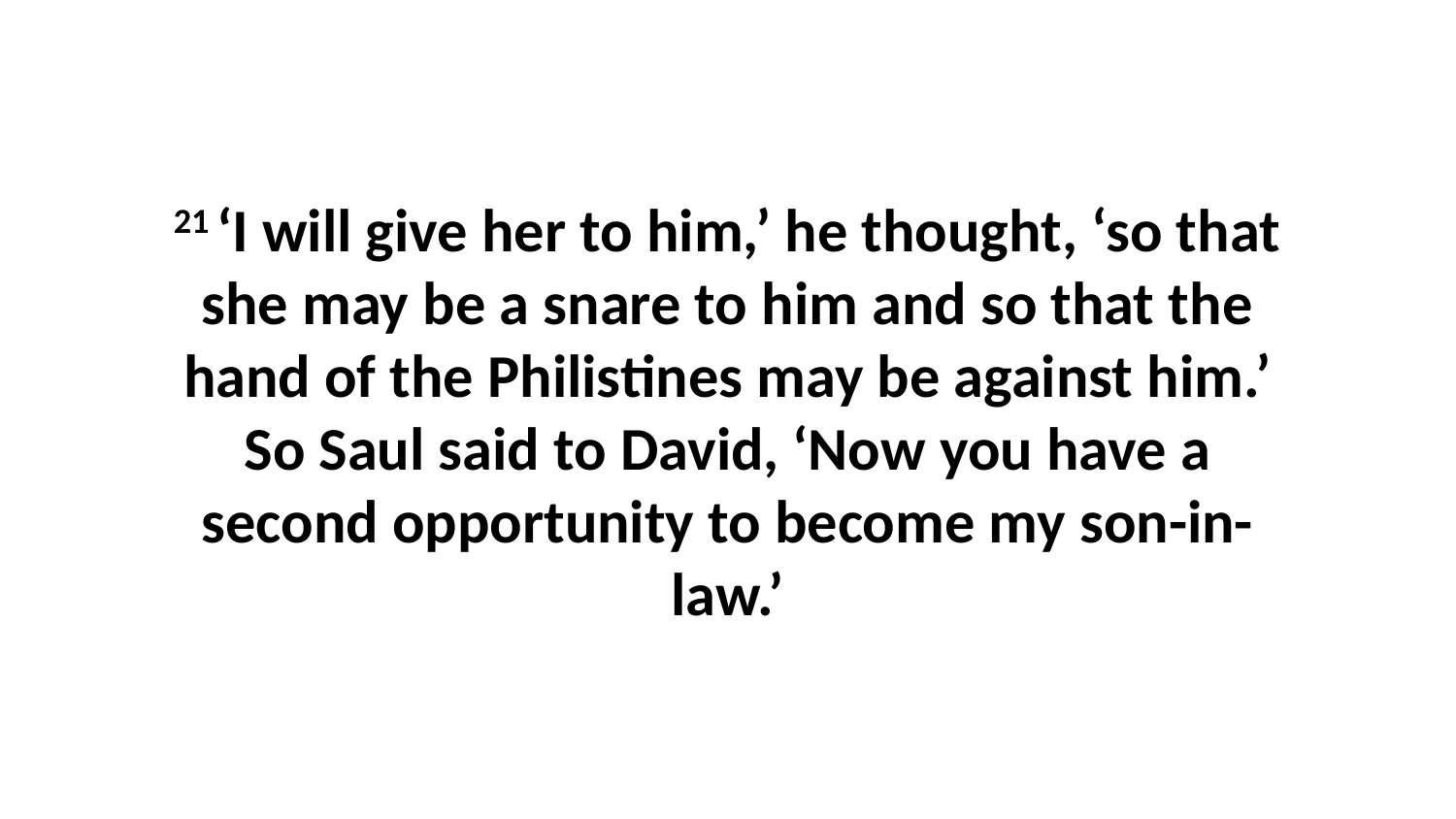

21 ‘I will give her to him,’ he thought, ‘so that she may be a snare to him and so that the hand of the Philistines may be against him.’ So Saul said to David, ‘Now you have a second opportunity to become my son-in-law.’